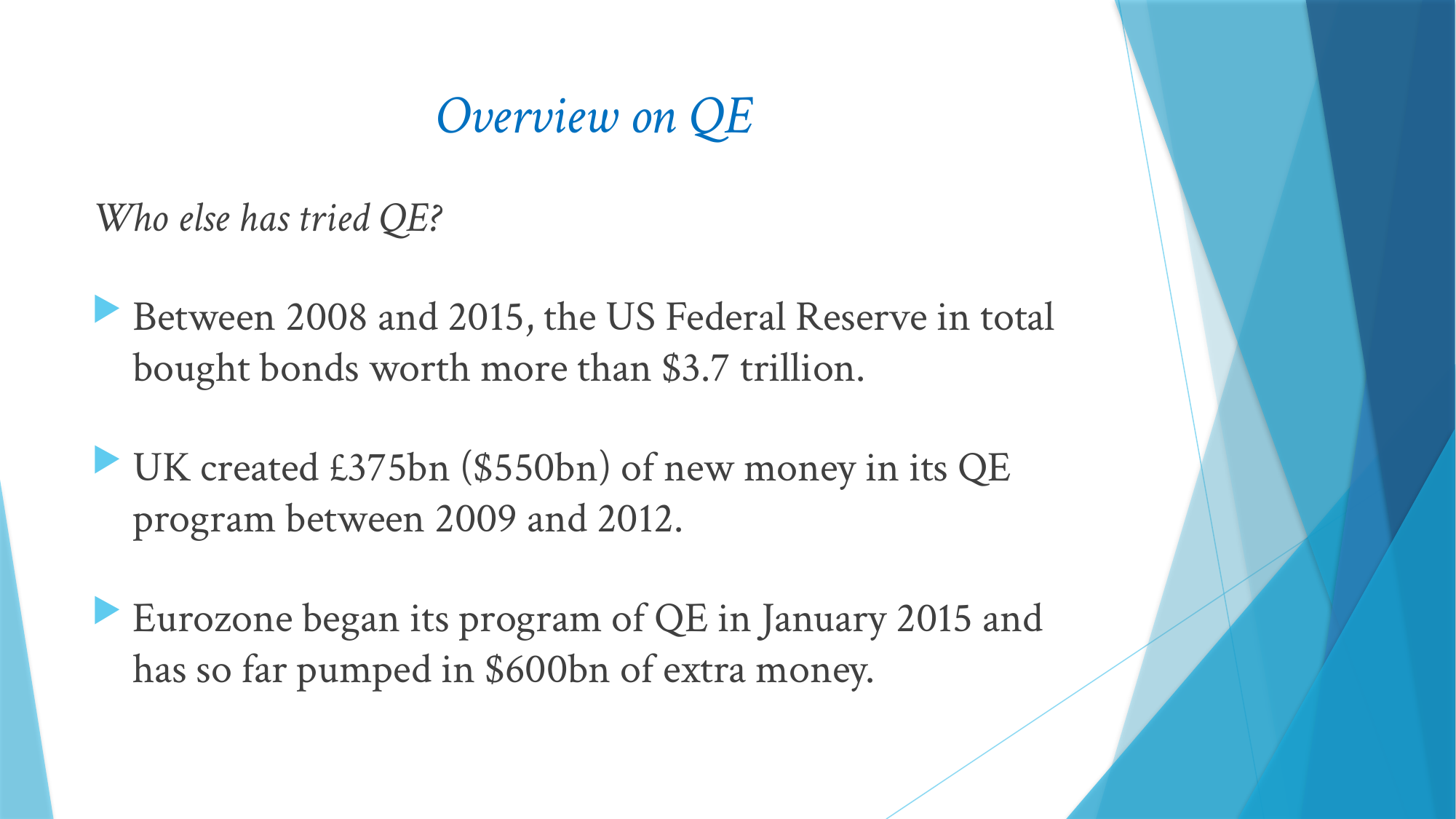

# Overview on QE
Who else has tried QE?

Between 2008 and 2015, the US Federal Reserve in total bought bonds worth more than $3.7 trillion.

UK created £375bn ($550bn) of new money in its QE program between 2009 and 2012.

Eurozone began its program of QE in January 2015 and has so far pumped in $600bn of extra money.